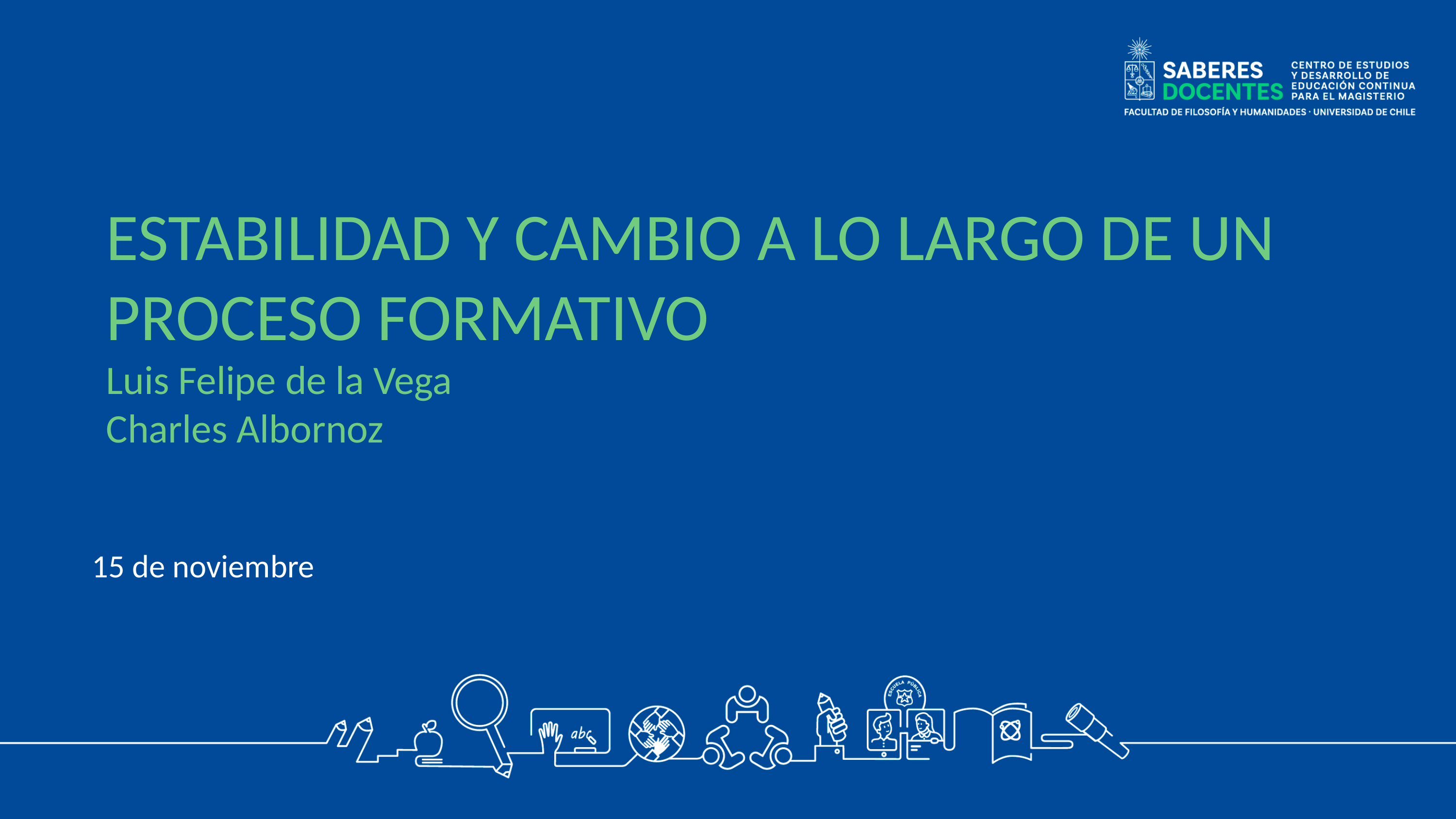

ESTABILIDAD Y CAMBIO A LO LARGO DE UN PROCESO FORMATIVO
Luis Felipe de la Vega
Charles Albornoz
15 de noviembre